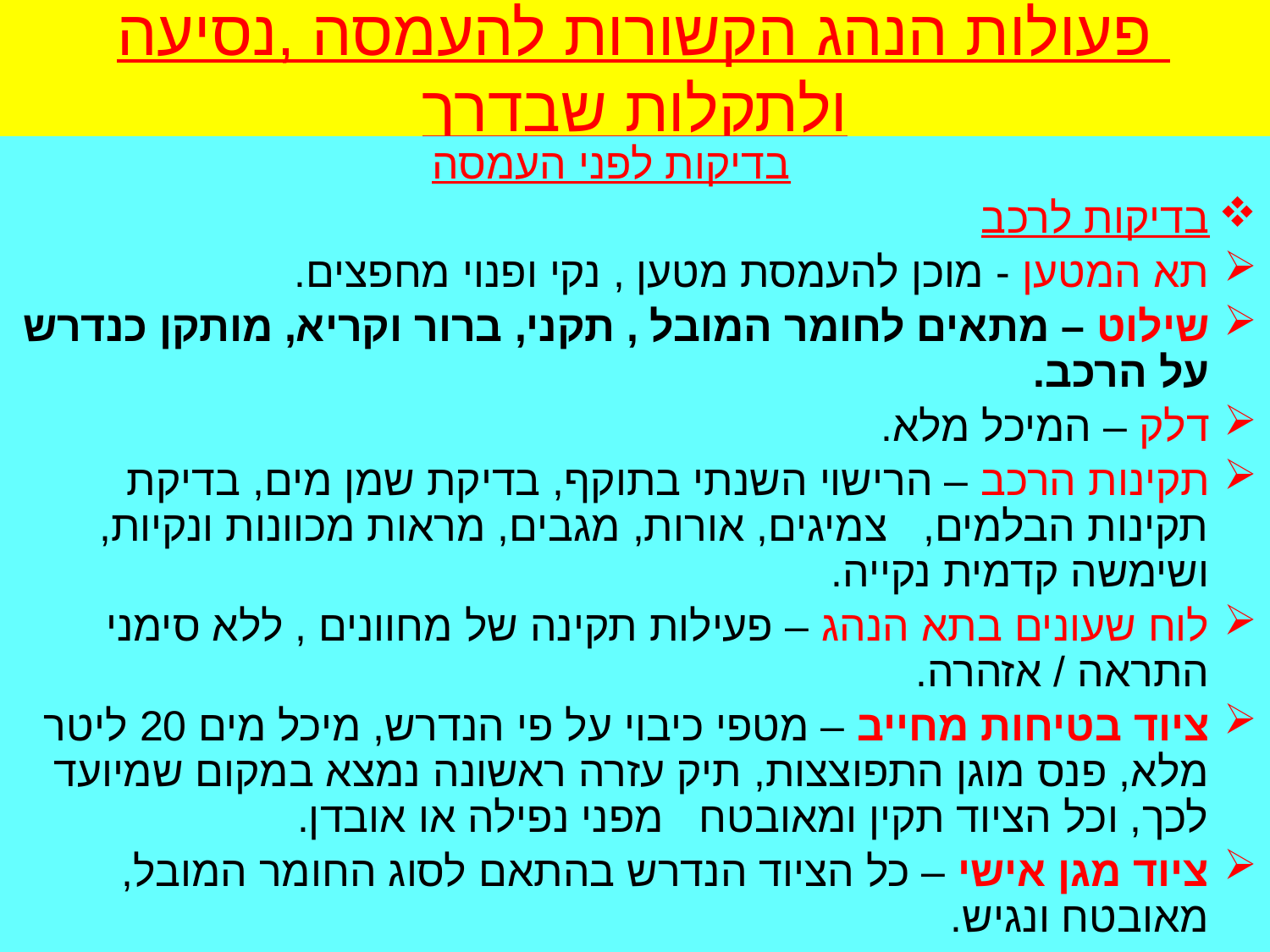

# פעולות הנהג הקשורות להעמסה ,נסיעה ולתקלות שבדרך
    בדיקות לפני העמסה
בדיקות לרכב
תא המטען - מוכן להעמסת מטען , נקי ופנוי מחפצים.
שילוט – מתאים לחומר המובל , תקני, ברור וקריא, מותקן כנדרש על הרכב.
דלק – המיכל מלא.
תקינות הרכב – הרישוי השנתי בתוקף, בדיקת שמן מים, בדיקת תקינות הבלמים,   צמיגים, אורות, מגבים, מראות מכוונות ונקיות, ושימשה קדמית נקייה.
לוח שעונים בתא הנהג – פעילות תקינה של מחוונים , ללא סימני התראה / אזהרה.
ציוד בטיחות מחייב – מטפי כיבוי על פי הנדרש, מיכל מים 20 ליטר מלא, פנס מוגן התפוצצות, תיק עזרה ראשונה נמצא במקום שמיועד לכך, וכל הציוד תקין ומאובטח   מפני נפילה או אובדן.
ציוד מגן אישי – כל הציוד הנדרש בהתאם לסוג החומר המובל, מאובטח ונגיש.
17